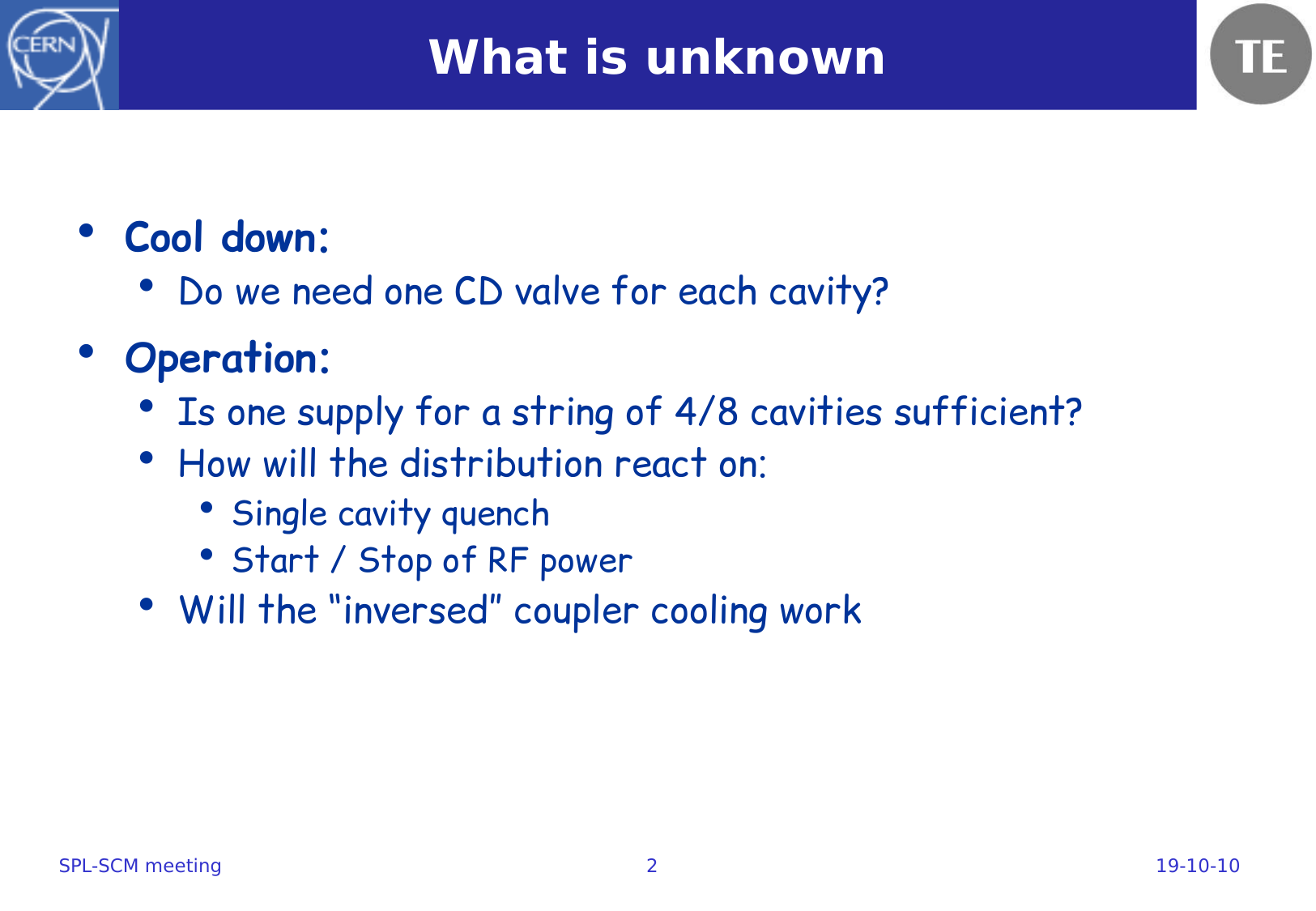

# What is unknown
Cool down:
Do we need one CD valve for each cavity?
Operation:
Is one supply for a string of 4/8 cavities sufficient?
How will the distribution react on:
Single cavity quench
Start / Stop of RF power
Will the “inversed” coupler cooling work
SPL-SCM meeting
2
19-10-10